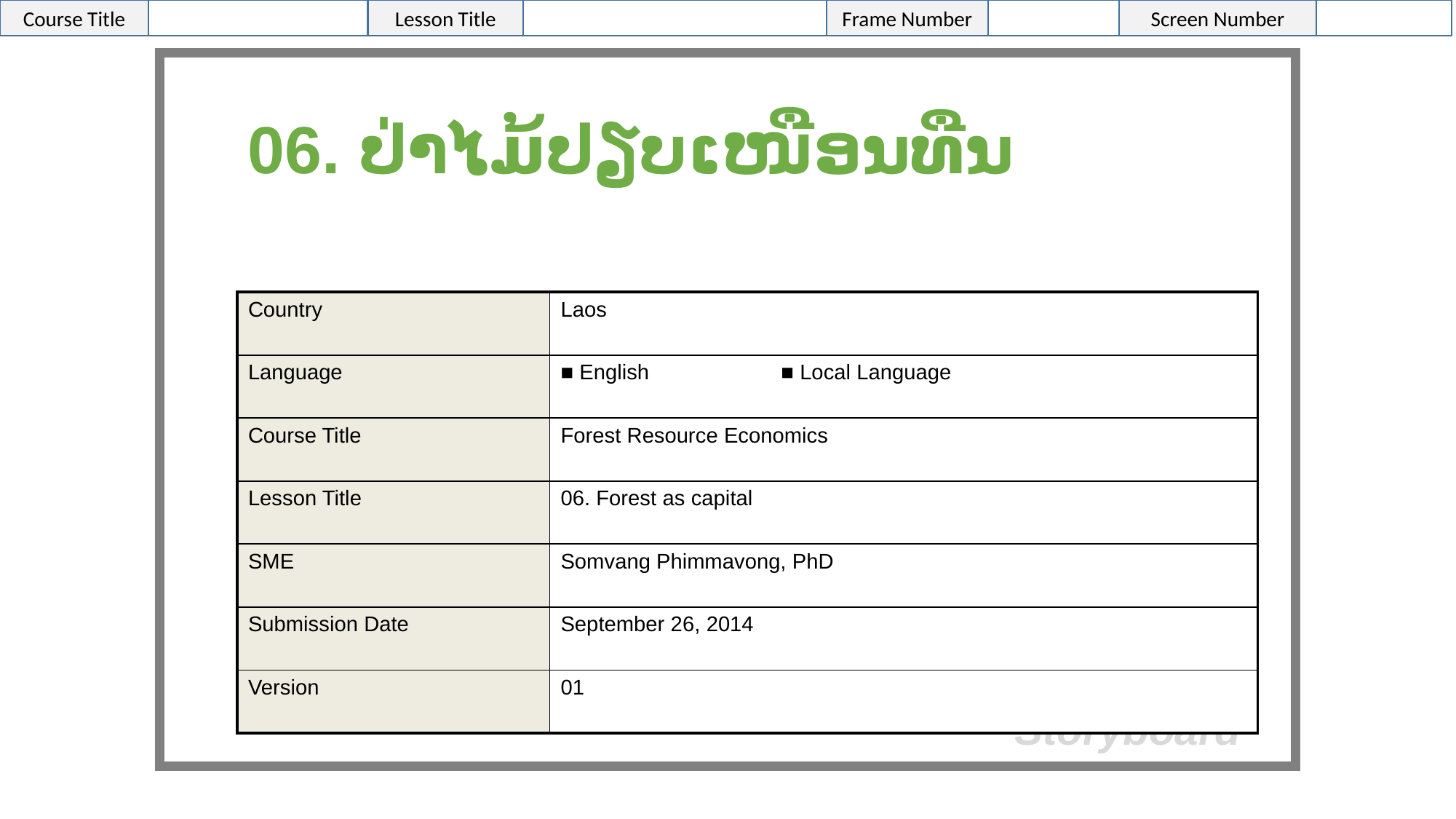

06. ປ່າໄມ້ປຽບເໜືອນທືນ
| Country | Laos |
| --- | --- |
| Language | ■ English ■ Local Language |
| Course Title | Forest Resource Economics |
| Lesson Title | 06. Forest as capital |
| SME | Somvang Phimmavong, PhD |
| Submission Date | September 26, 2014 |
| Version | 01 |
Storyboard